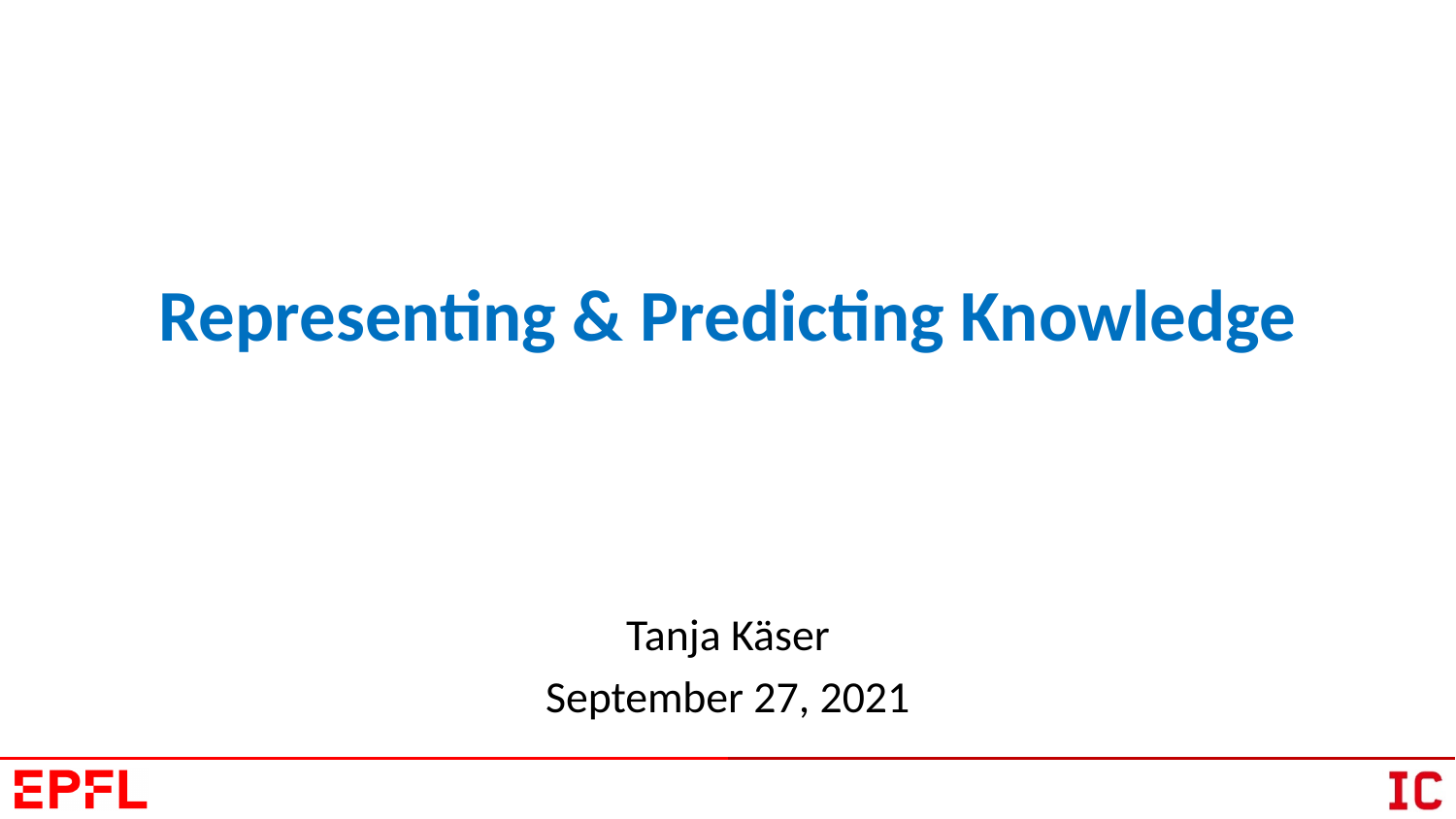

# Representing & Predicting Knowledge
Tanja Käser
September 27, 2021